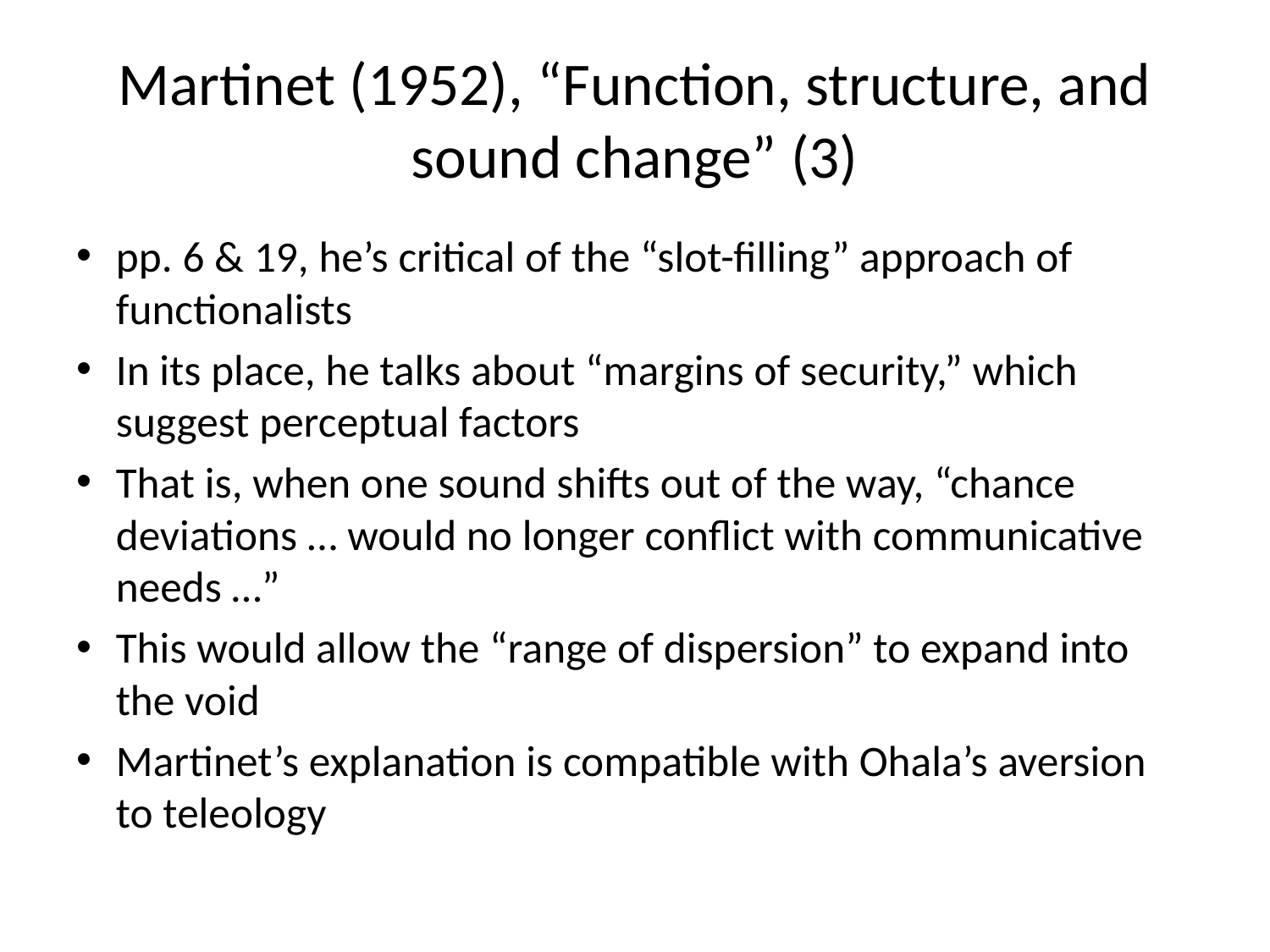

# Martinet (1952), “Function, structure, and sound change” (3)
pp. 6 & 19, he’s critical of the “slot-filling” approach of functionalists
In its place, he talks about “margins of security,” which suggest perceptual factors
That is, when one sound shifts out of the way, “chance deviations … would no longer conflict with communicative needs …”
This would allow the “range of dispersion” to expand into the void
Martinet’s explanation is compatible with Ohala’s aversion to teleology